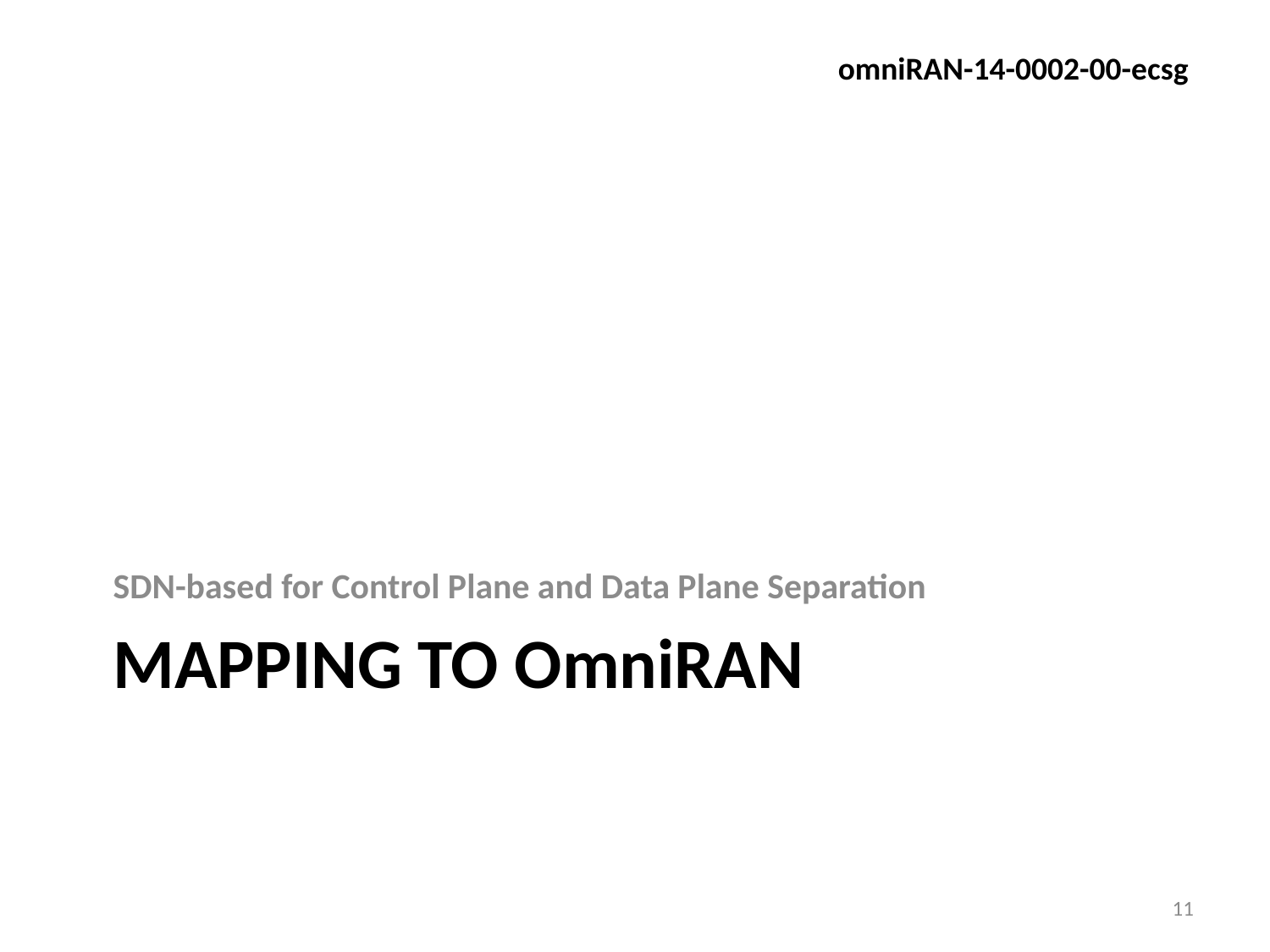

omniRAN-14-0002-00-ecsg
SDN-based for Control Plane and Data Plane Separation
# Mapping to OmniRAN
11